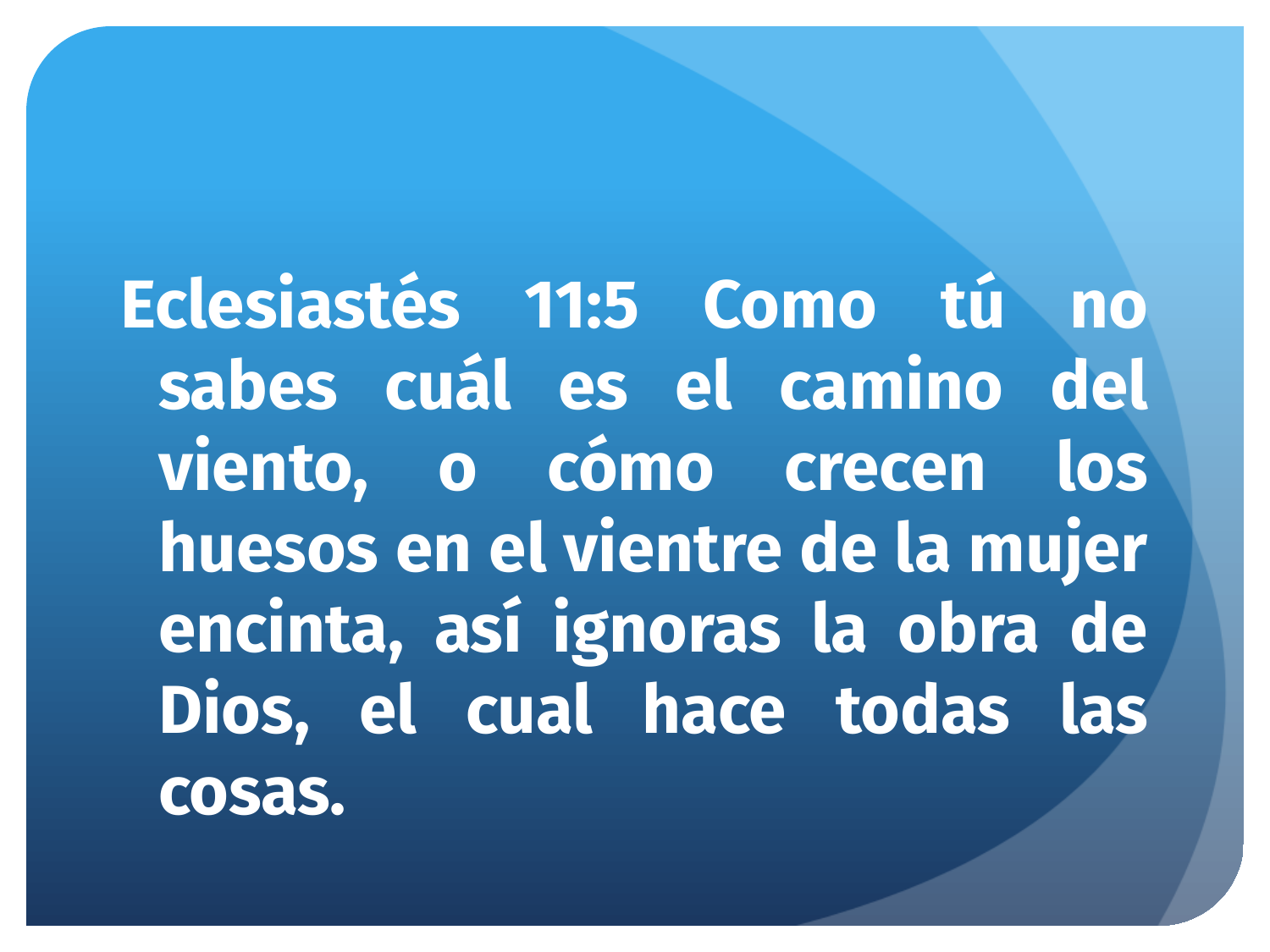

#
Eclesiastés 11:5 Como tú no sabes cuál es el camino del viento, o cómo crecen los huesos en el vientre de la mujer encinta, así ignoras la obra de Dios, el cual hace todas las cosas.